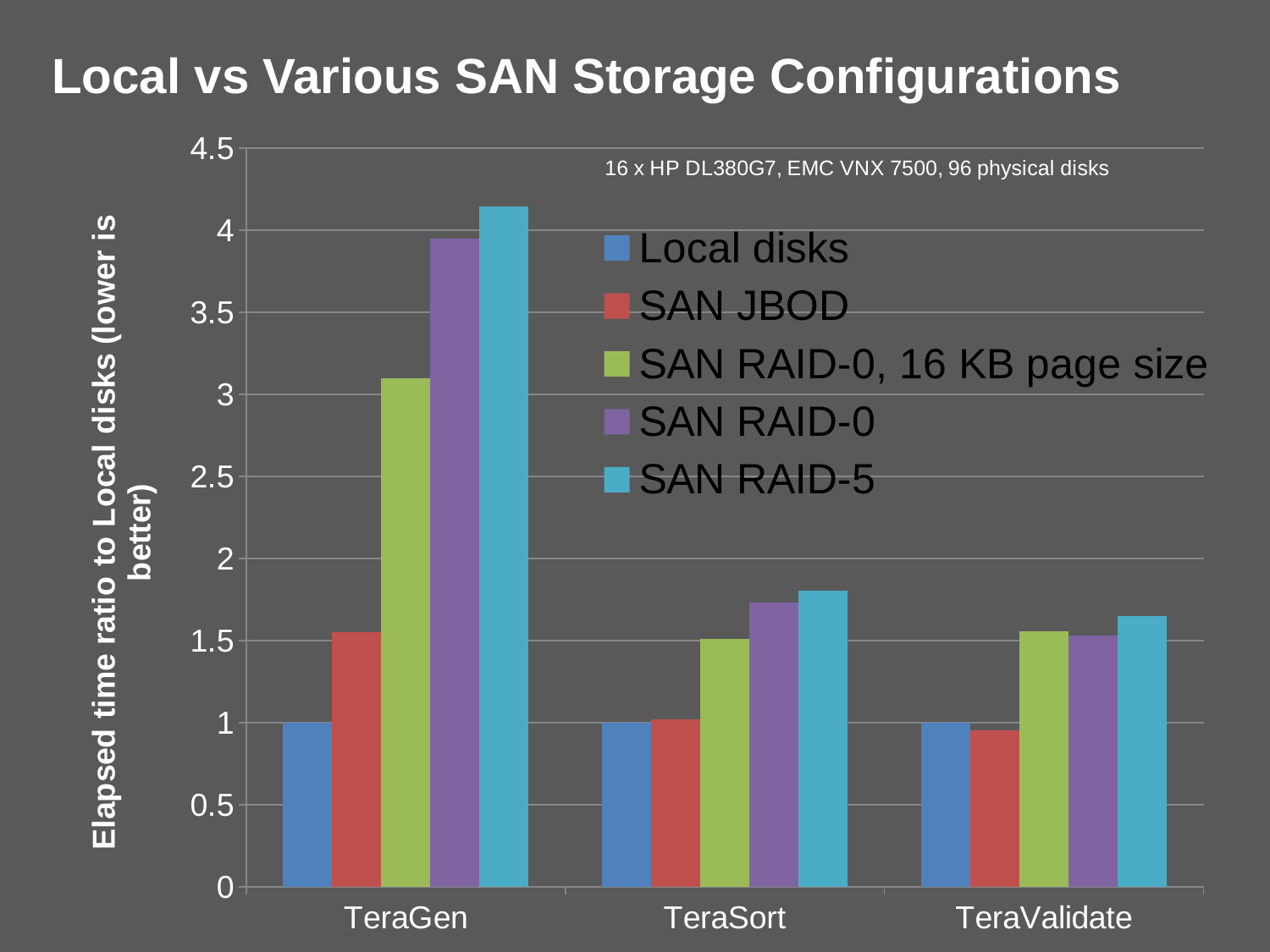

# Local vs Various SAN Storage Configurations

### Chart

| Category | Local disks | SAN JBOD | SAN RAID-0, 16 KB page size | SAN RAID-0 | SAN RAID-5 |
|---|---|---|---|---|---|
| TeraGen | 1.0 | 1.554285714285714 | 3.097142857142857 | 3.94857142857143 | 4.142857142857141 |
| TeraSort | 1.0 | 1.019607843137255 | 1.508403361344538 | 1.73249299719888 | 1.80672268907563 |
| TeraValidate | 1.0 | 0.956204379562044 | 1.554744525547445 | 1.532846715328467 | 1.64963503649635 |